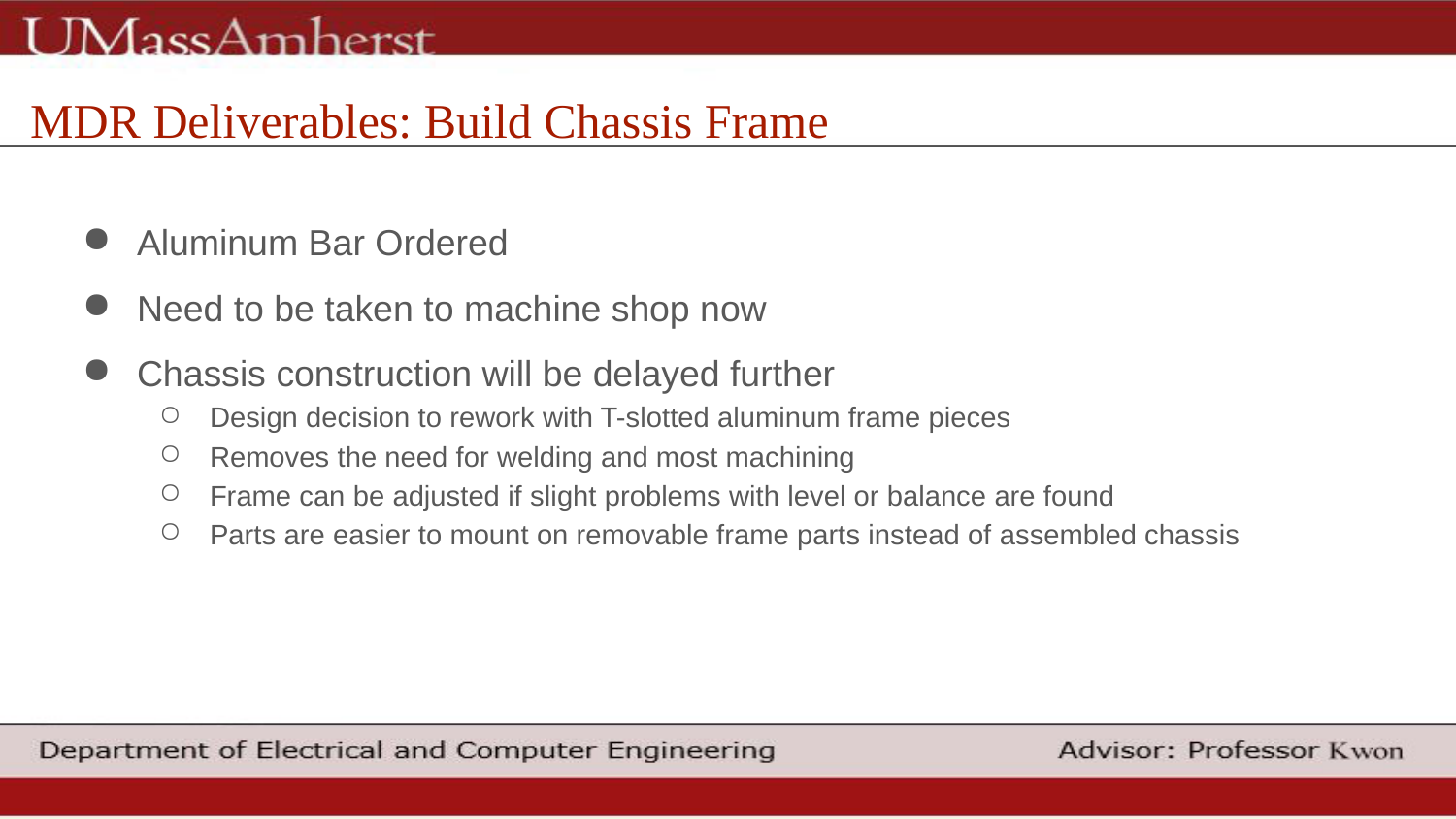

MDR Deliverables: Build Chassis Frame

Aluminum Bar Ordered
Need to be taken to machine shop now
Chassis construction will be delayed further
Design decision to rework with T-slotted aluminum frame pieces
Removes the need for welding and most machining
Frame can be adjusted if slight problems with level or balance are found
Parts are easier to mount on removable frame parts instead of assembled chassis